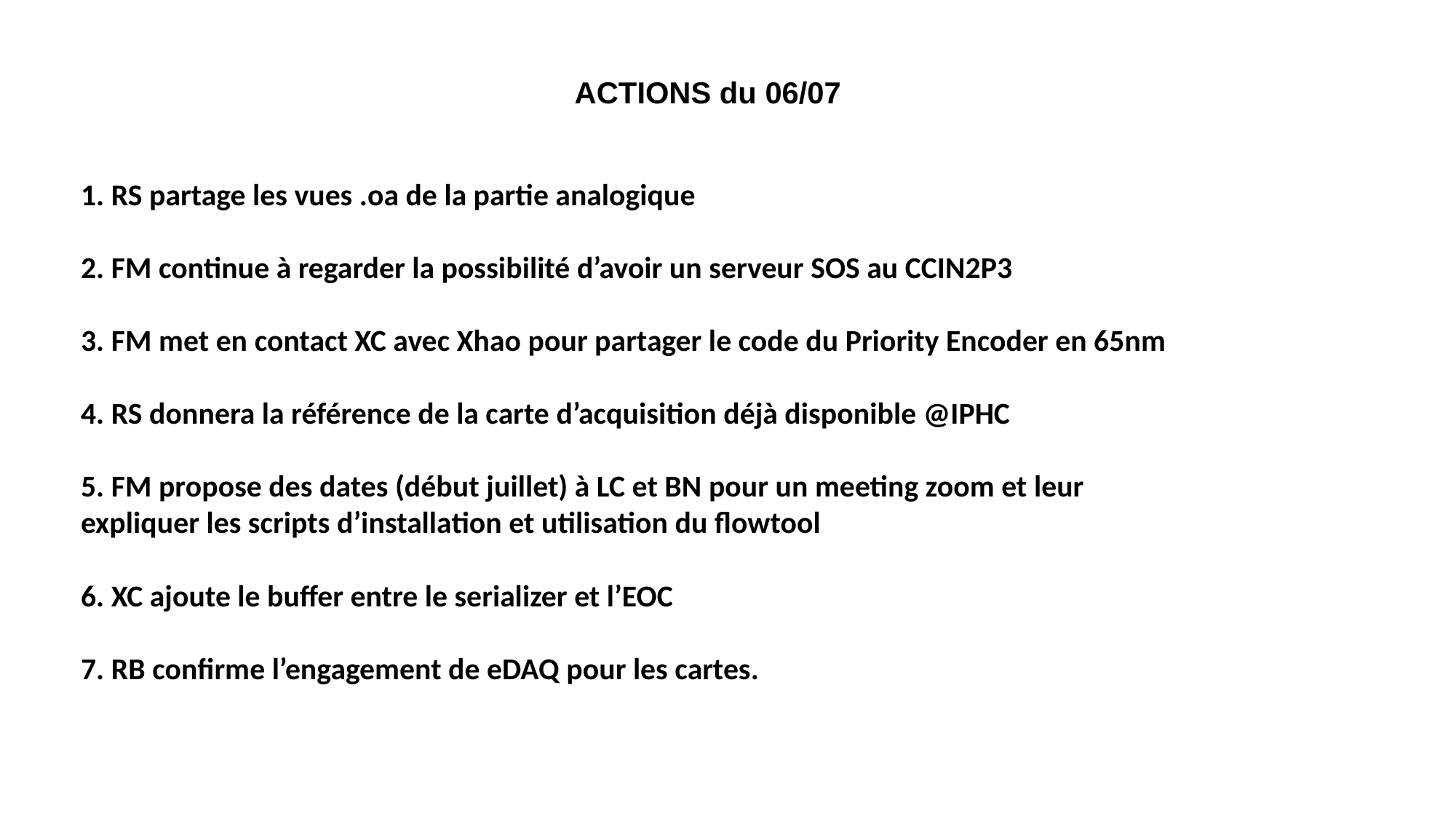

ACTIONS du 06/07

1. RS partage les vues .oa de la partie analogique
2. FM continue à regarder la possibilité d’avoir un serveur SOS au CCIN2P3
3. FM met en contact XC avec Xhao pour partager le code du Priority Encoder en 65nm
4. RS donnera la référence de la carte d’acquisition déjà disponible @IPHC
5. FM propose des dates (début juillet) à LC et BN pour un meeting zoom et leur
expliquer les scripts d’installation et utilisation du flowtool
6. XC ajoute le buffer entre le serializer et l’EOC
7. RB confirme l’engagement de eDAQ pour les cartes.